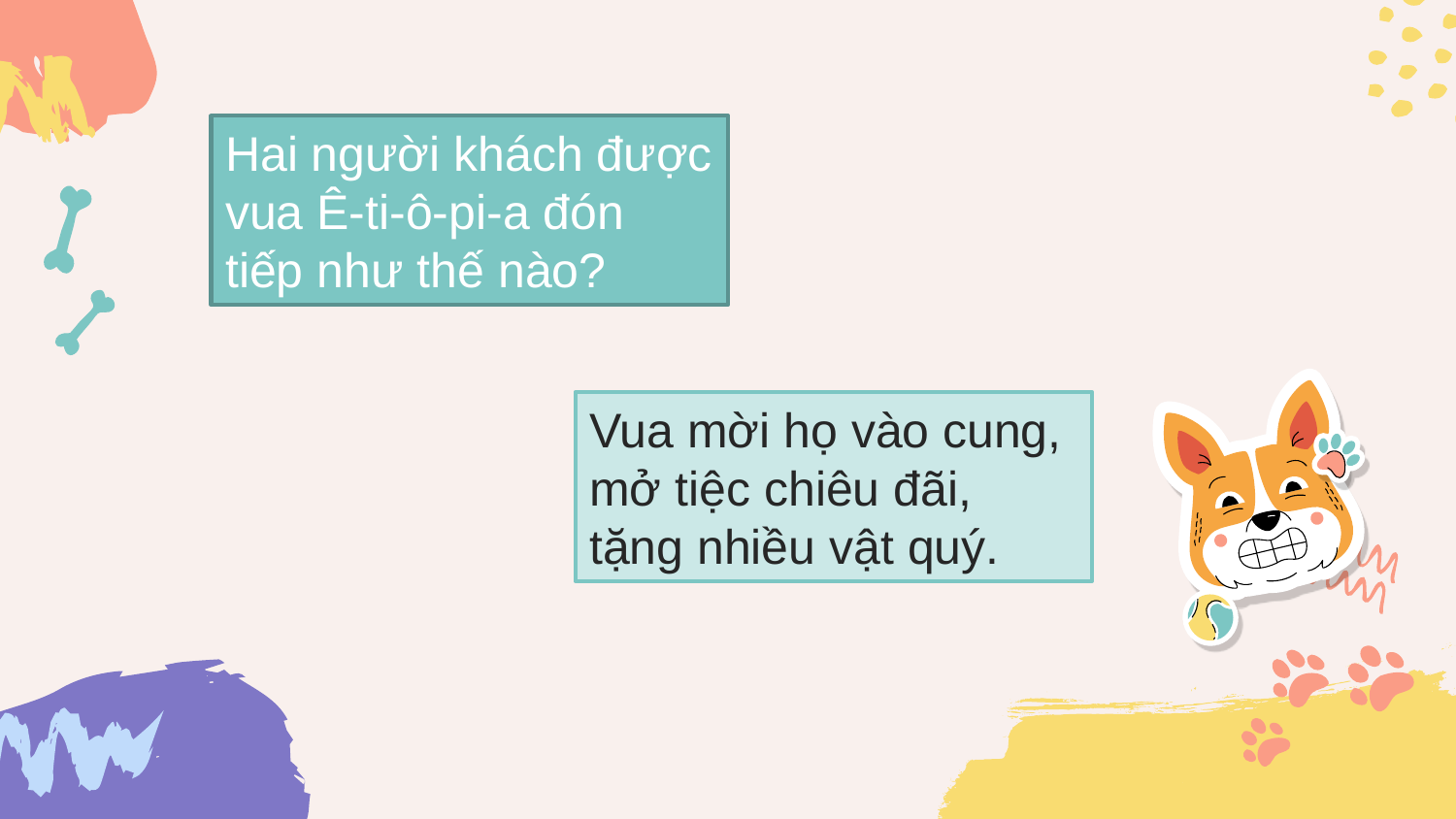

Hai người khách được vua Ê-ti-ô-pi-a đón tiếp như thế nào?

Vua mời họ vào cung, mở tiệc chiêu đãi, tặng nhiều vật quý.